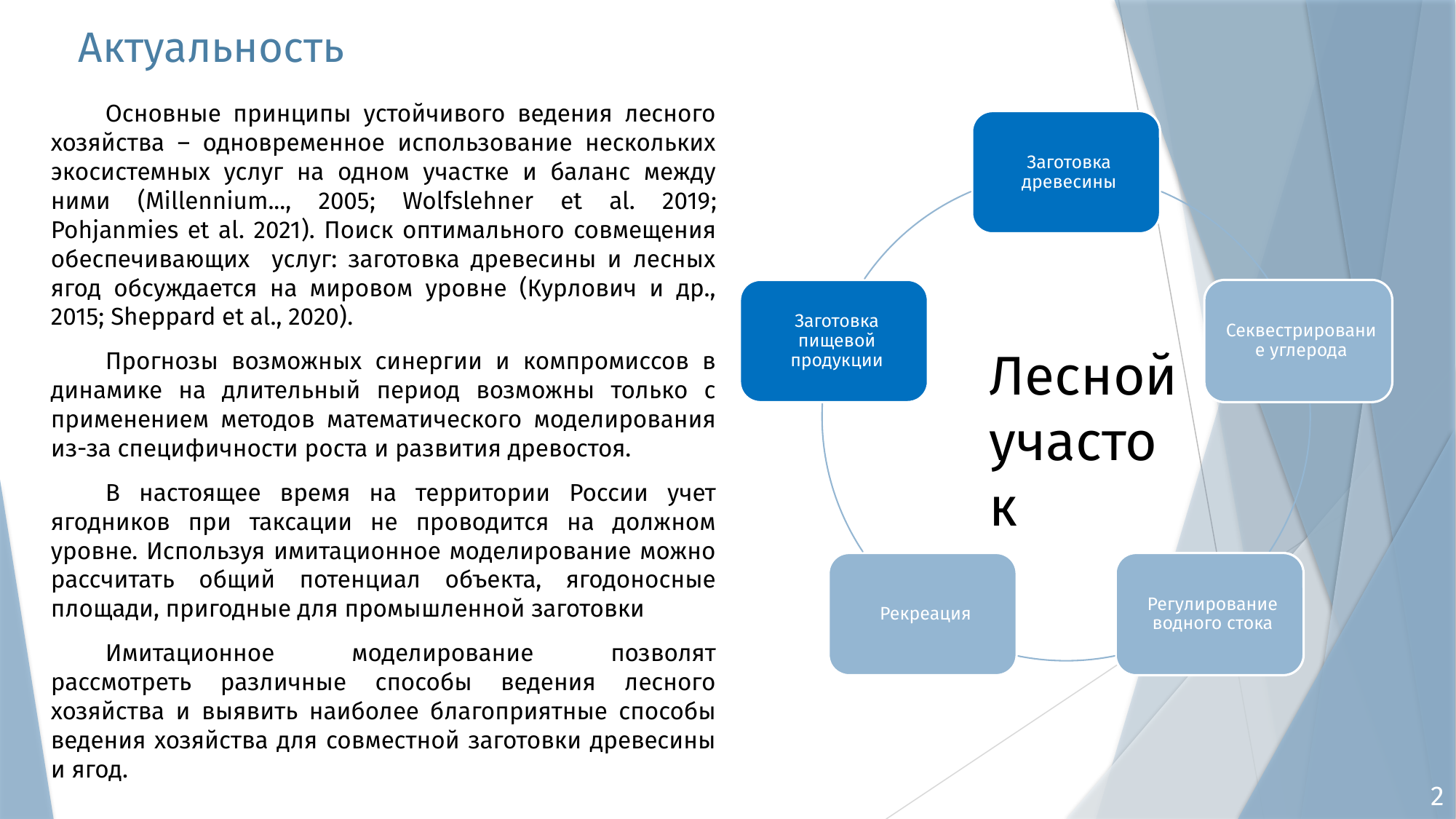

# Актуальность
Заготовка древесины
Секвестрирование углерода
Регулирование водного стока
Рекреация
Заготовка пищевой продукции
Основные принципы устойчивого ведения лесного хозяйства – одновременное использование нескольких экосистемных услуг на одном участке и баланс между ними (Millennium..., 2005; Wolfslehner et al. 2019; Pohjanmies et al. 2021). Поиск оптимального совмещения обеспечивающих  услуг: заготовка древесины и лесных ягод обсуждается на мировом уровне (Курлович и др., 2015; Sheppard et al., 2020).
Прогнозы возможных синергии и компромиссов в динамике на длительный период возможны только с применением методов математического моделирования из-за специфичности роста и развития древостоя.
В настоящее время на территории России учет ягодников при таксации не проводится на должном уровне. Используя имитационное моделирование можно рассчитать общий потенциал объекта, ягодоносные площади, пригодные для промышленной заготовки
Имитационное моделирование позволят рассмотреть различные способы ведения лесного хозяйства и выявить наиболее благоприятные способы ведения хозяйства для совместной заготовки древесины и ягод.

Лесной участок
2